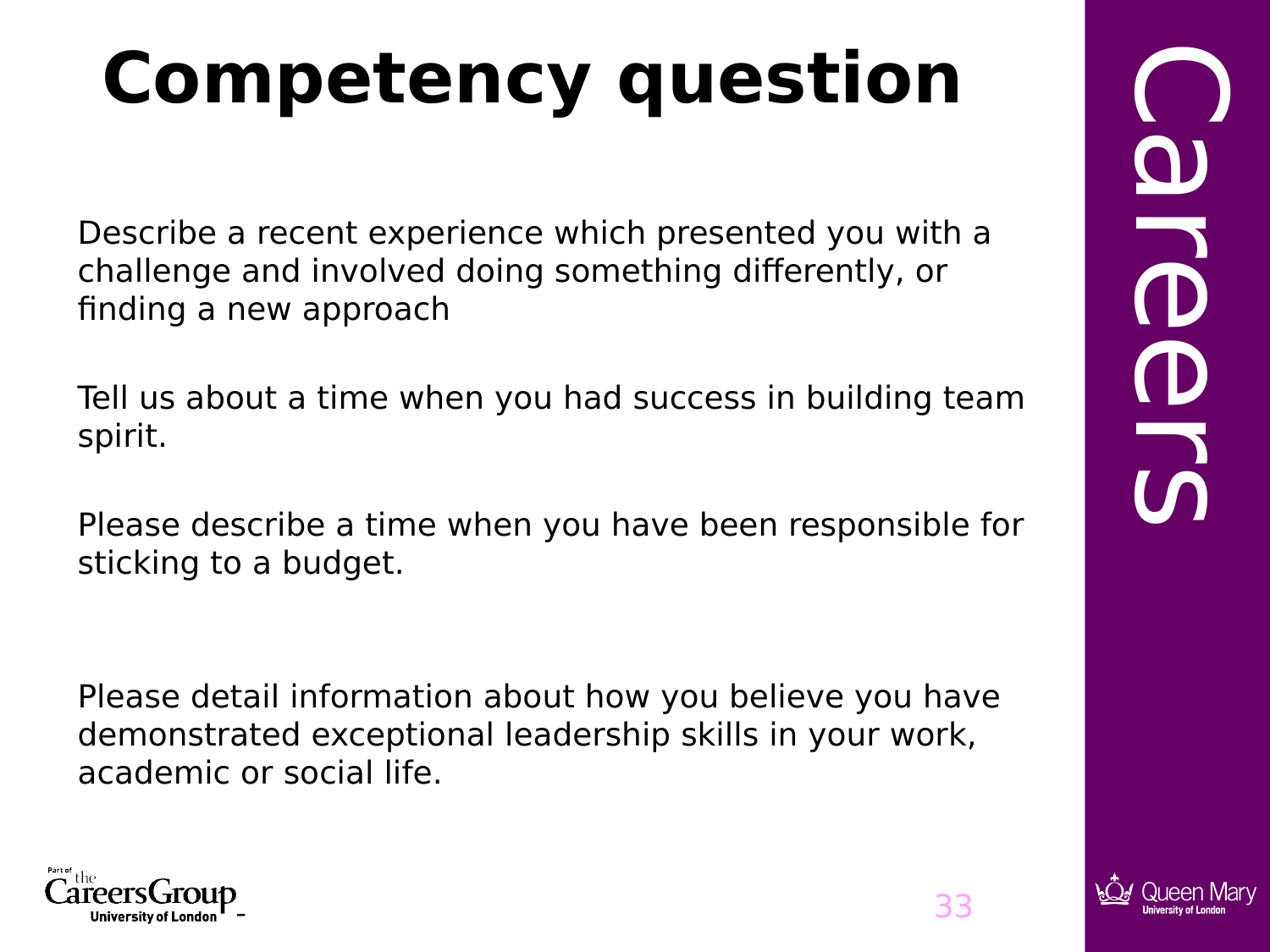

# Competency question
Describe a recent experience which presented you with a challenge and involved doing something differently, or finding a new approach

Tell us about a time when you had success in building team spirit.

Please describe a time when you have been responsible for sticking to a budget.

Please detail information about how you believe you have demonstrated exceptional leadership skills in your work, academic or social life.